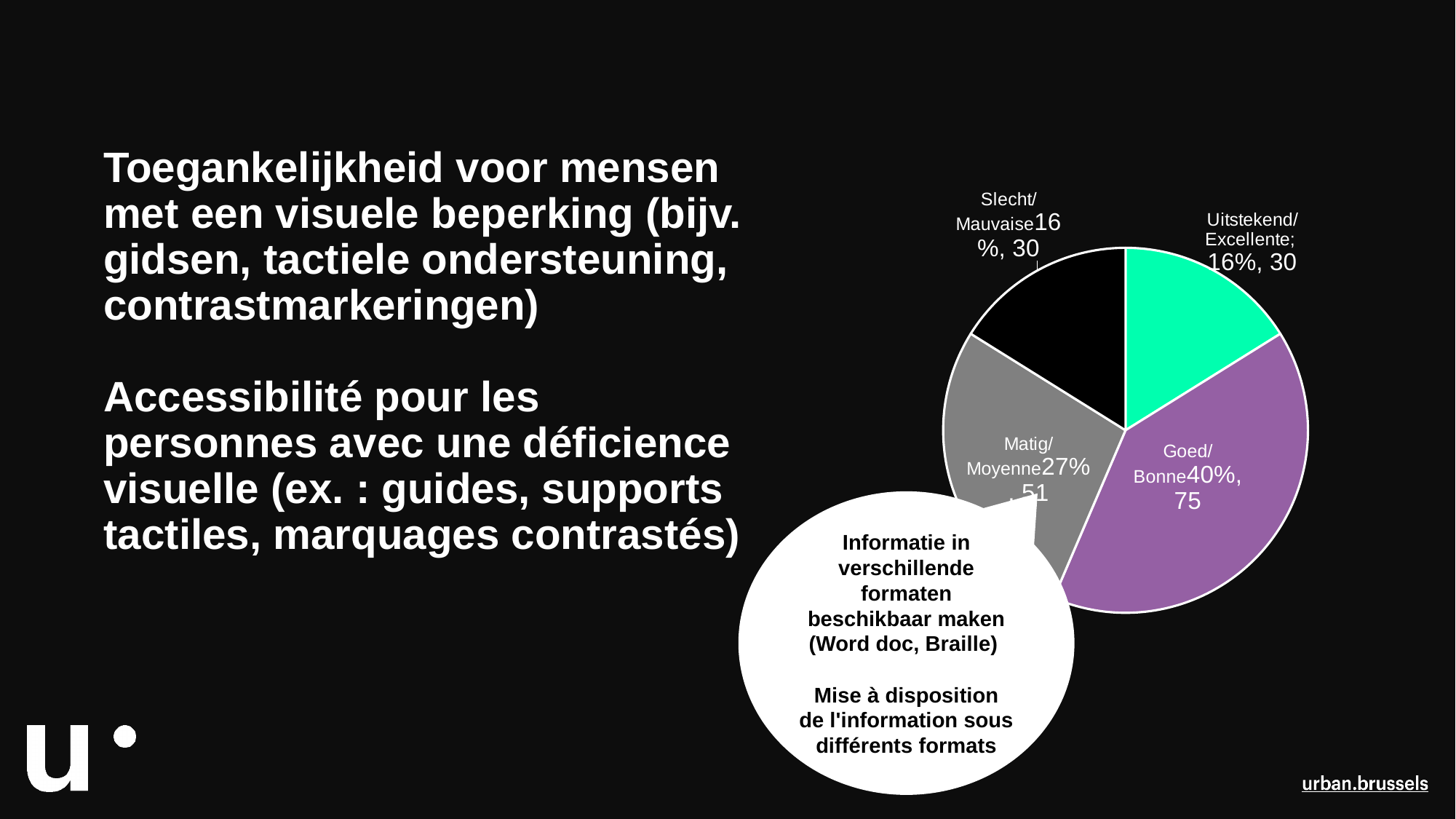

### Chart

| Category | Kolom1 |
|---|---|
| Uitstekend/Excellente | 30.0 |
| Goed/Bonne | 75.0 |
| Matig/Moyenne | 51.0 |
| Slecht/Mauvaise | 30.0 |
# Toegankelijkheid voor mensen met een visuele beperking (bijv. gidsen, tactiele ondersteuning, contrastmarkeringen)
Accessibilité pour les personnes avec une déficience visuelle (ex. : guides, supports tactiles, marquages contrastés)
Informatie in verschillende formaten beschikbaar maken (Word doc, Braille)

Mise à disposition de l'information sous différents formats